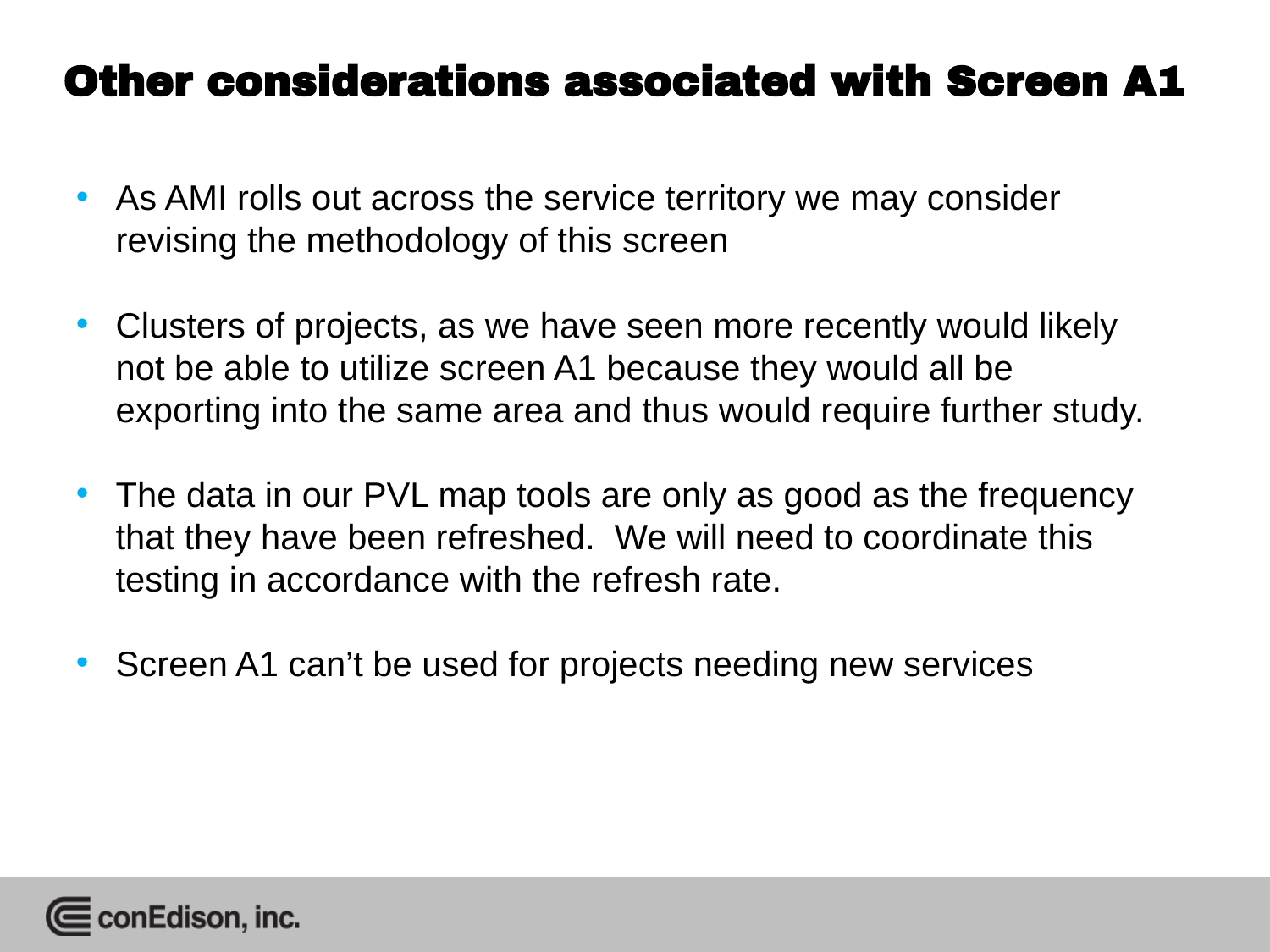

Other considerations associated with Screen A1
As AMI rolls out across the service territory we may consider revising the methodology of this screen

Clusters of projects, as we have seen more recently would likely not be able to utilize screen A1 because they would all be exporting into the same area and thus would require further study.

The data in our PVL map tools are only as good as the frequency that they have been refreshed.  We will need to coordinate this testing in accordance with the refresh rate.

Screen A1 can’t be used for projects needing new services